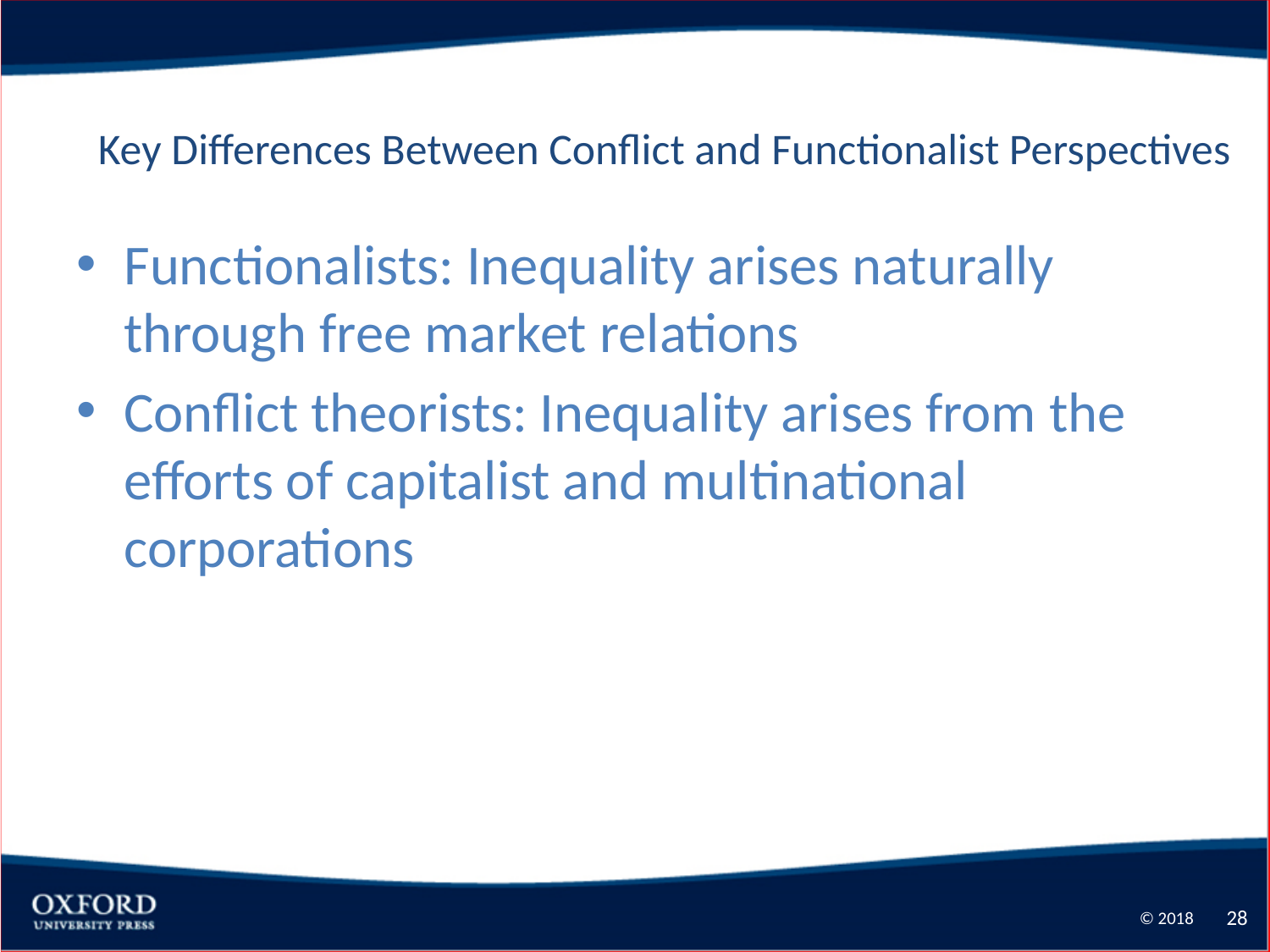

28
# Key Differences Between Conflict and Functionalist Perspectives
Functionalists: Inequality arises naturally through free market relations
Conflict theorists: Inequality arises from the efforts of capitalist and multinational corporations